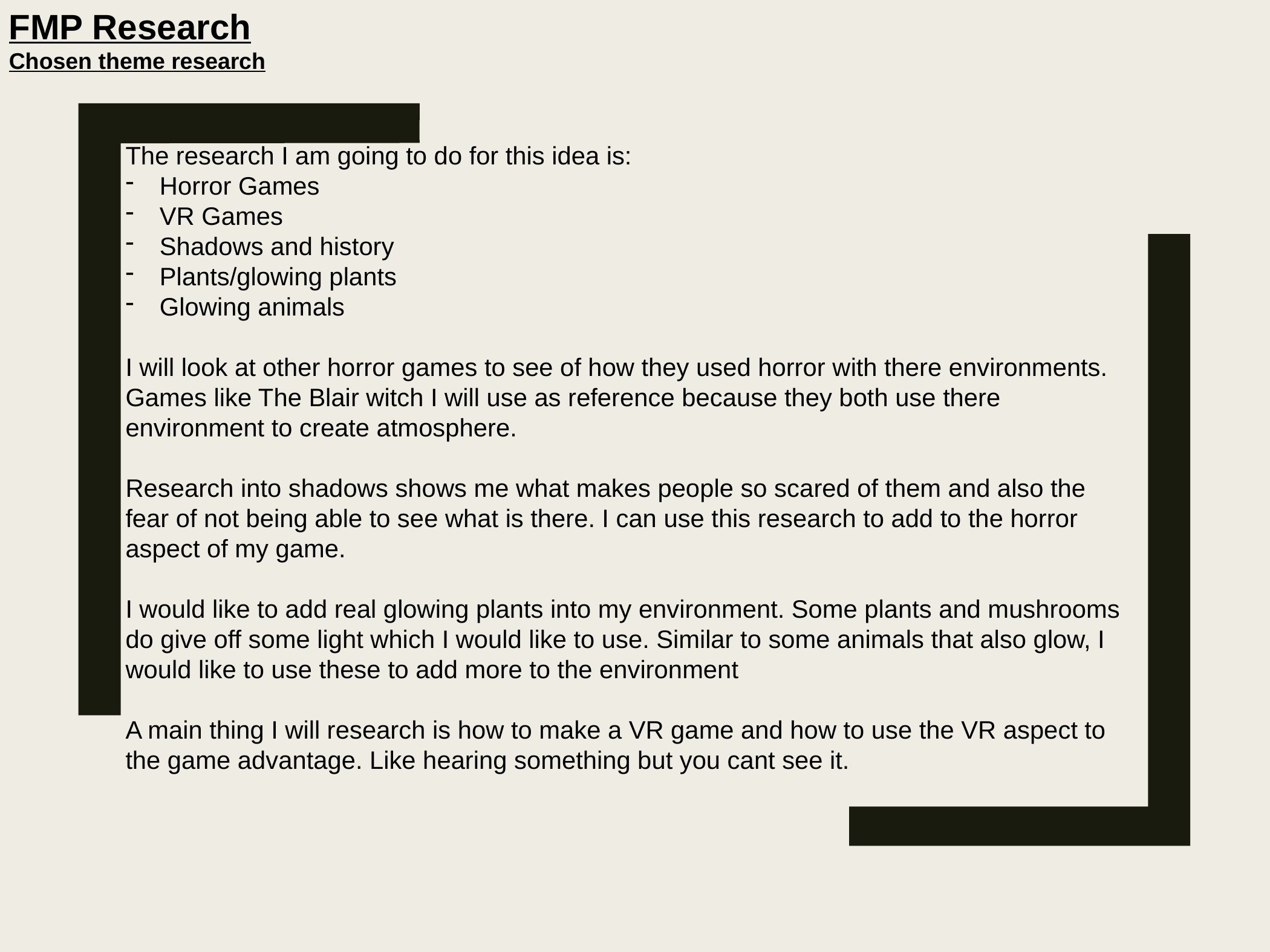

FMP Research
Chosen theme research
The research I am going to do for this idea is:
Horror Games
VR Games
Shadows and history
Plants/glowing plants
Glowing animals

I will look at other horror games to see of how they used horror with there environments. Games like The Blair witch I will use as reference because they both use there environment to create atmosphere.

Research into shadows shows me what makes people so scared of them and also the fear of not being able to see what is there. I can use this research to add to the horror aspect of my game.

I would like to add real glowing plants into my environment. Some plants and mushrooms do give off some light which I would like to use. Similar to some animals that also glow, I would like to use these to add more to the environment

A main thing I will research is how to make a VR game and how to use the VR aspect to the game advantage. Like hearing something but you cant see it.